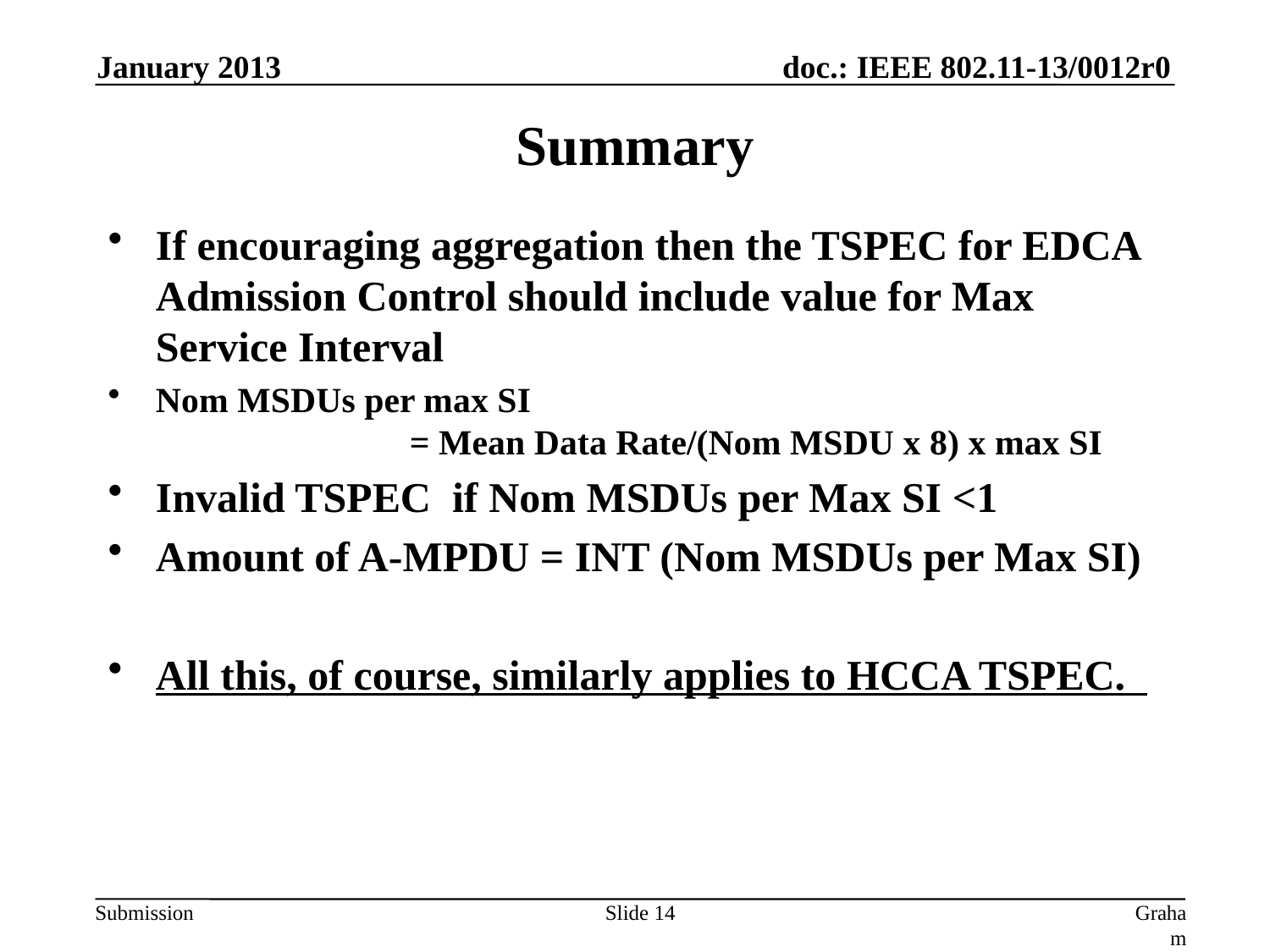

January 2013
# Summary
If encouraging aggregation then the TSPEC for EDCA Admission Control should include value for Max Service Interval
Nom MSDUs per max SI
		= Mean Data Rate/(Nom MSDU x 8) x max SI
Invalid TSPEC  if Nom MSDUs per Max SI <1
Amount of A-MPDU = INT (Nom MSDUs per Max SI)

All this, of course, similarly applies to HCCA TSPEC.

Slide 14
Graham Smith, DSP Group